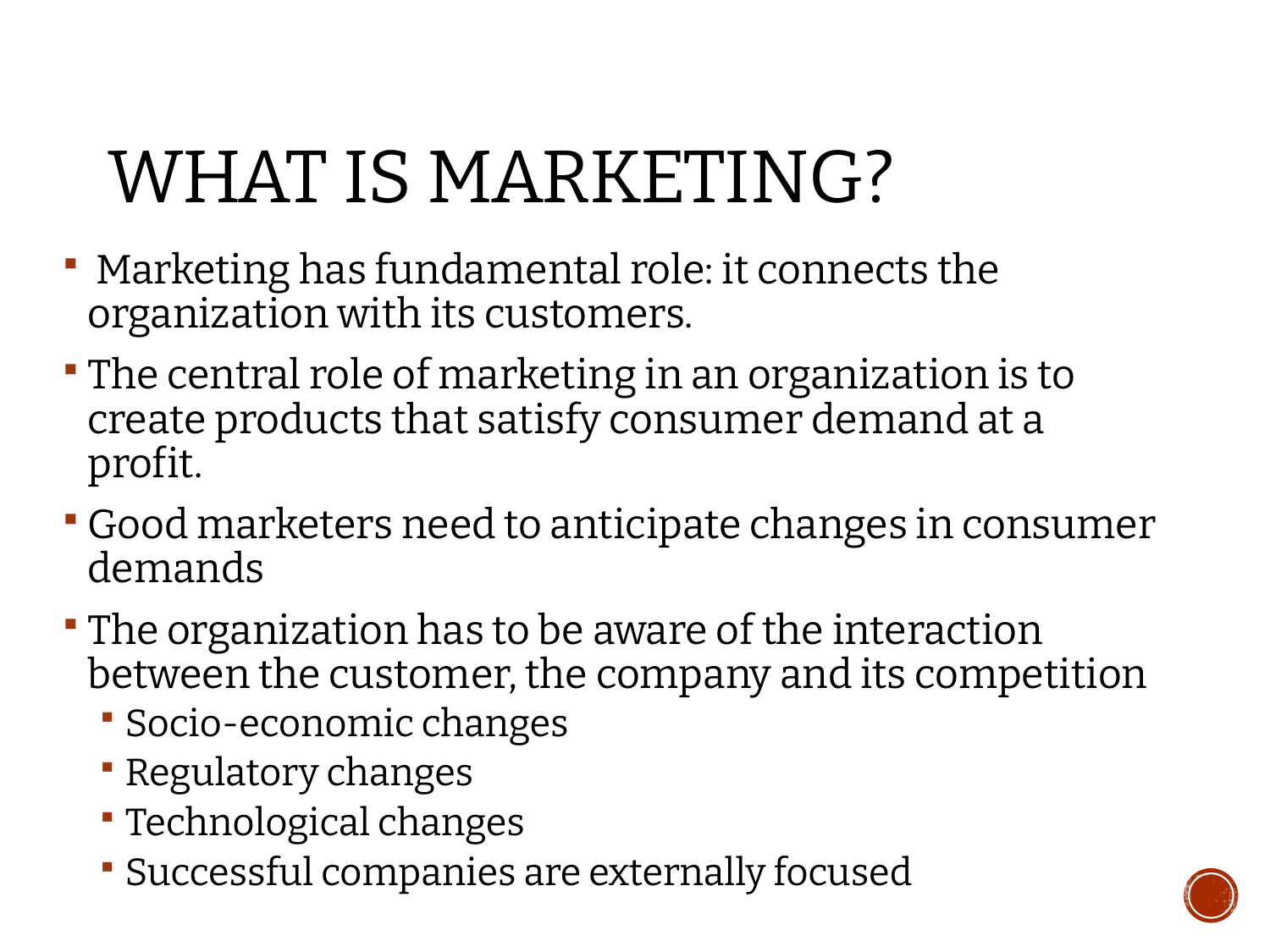

# What Is Marketing?
 Marketing has fundamental role: it connects the organization with its customers.
The central role of marketing in an organization is to create products that satisfy consumer demand at a profit.
Good marketers need to anticipate changes in consumer demands
The organization has to be aware of the interaction between the customer, the company and its competition
Socio-economic changes
Regulatory changes
Technological changes
Successful companies are externally focused